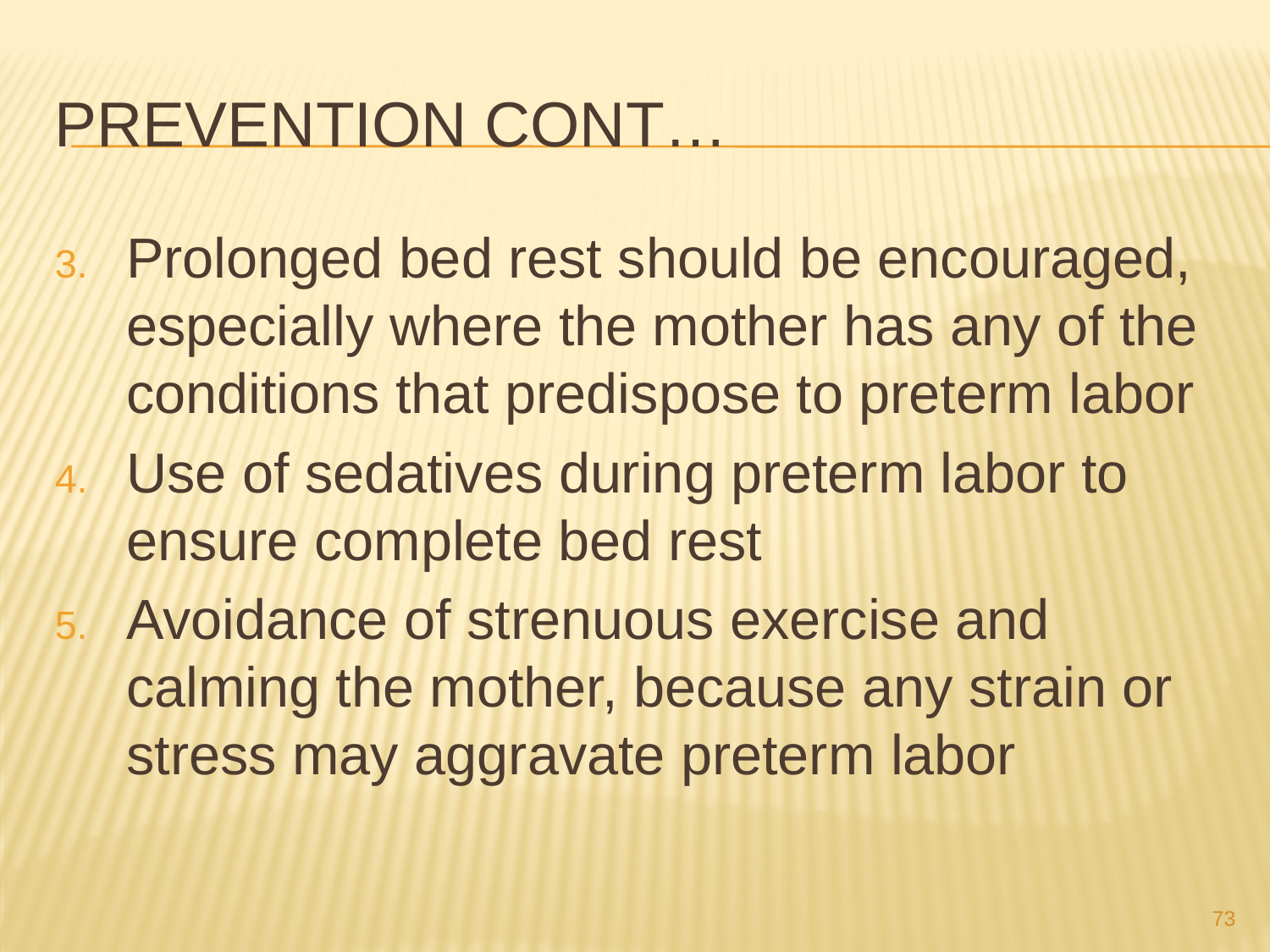

# Prevention cont…
Prolonged bed rest should be encouraged, especially where the mother has any of the conditions that predispose to preterm labor
Use of sedatives during preterm labor to ensure complete bed rest
Avoidance of strenuous exercise and calming the mother, because any strain or stress may aggravate preterm labor
73